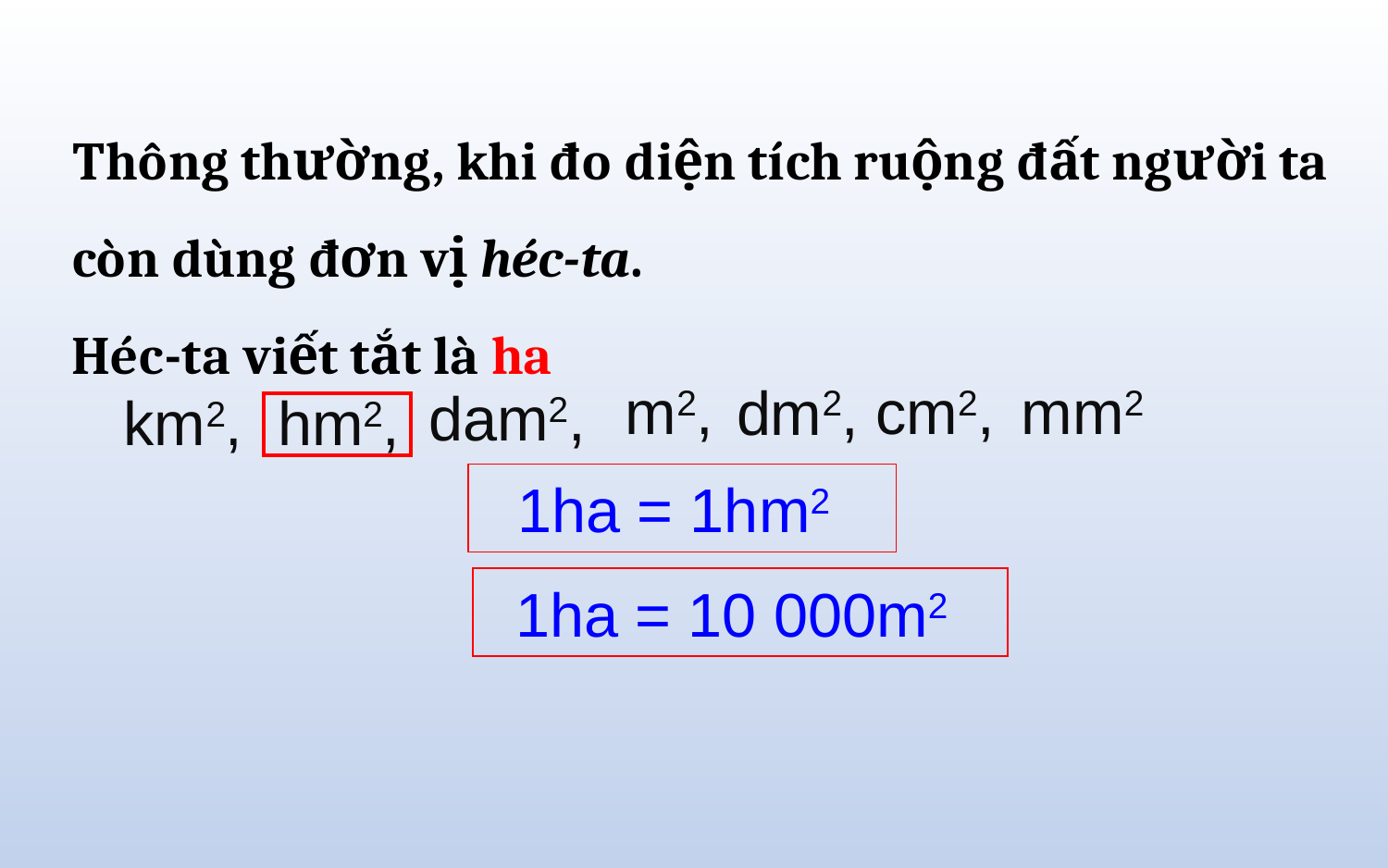

Thông thường, khi đo diện tích ruộng đất người ta còn dùng đơn vị héc-ta.
Héc-ta viết tắt là ha
mm2
cm2,
m2,
dm2,
dam2,
km2,
hm2,

1ha = 1hm2
1ha = 10 000m2